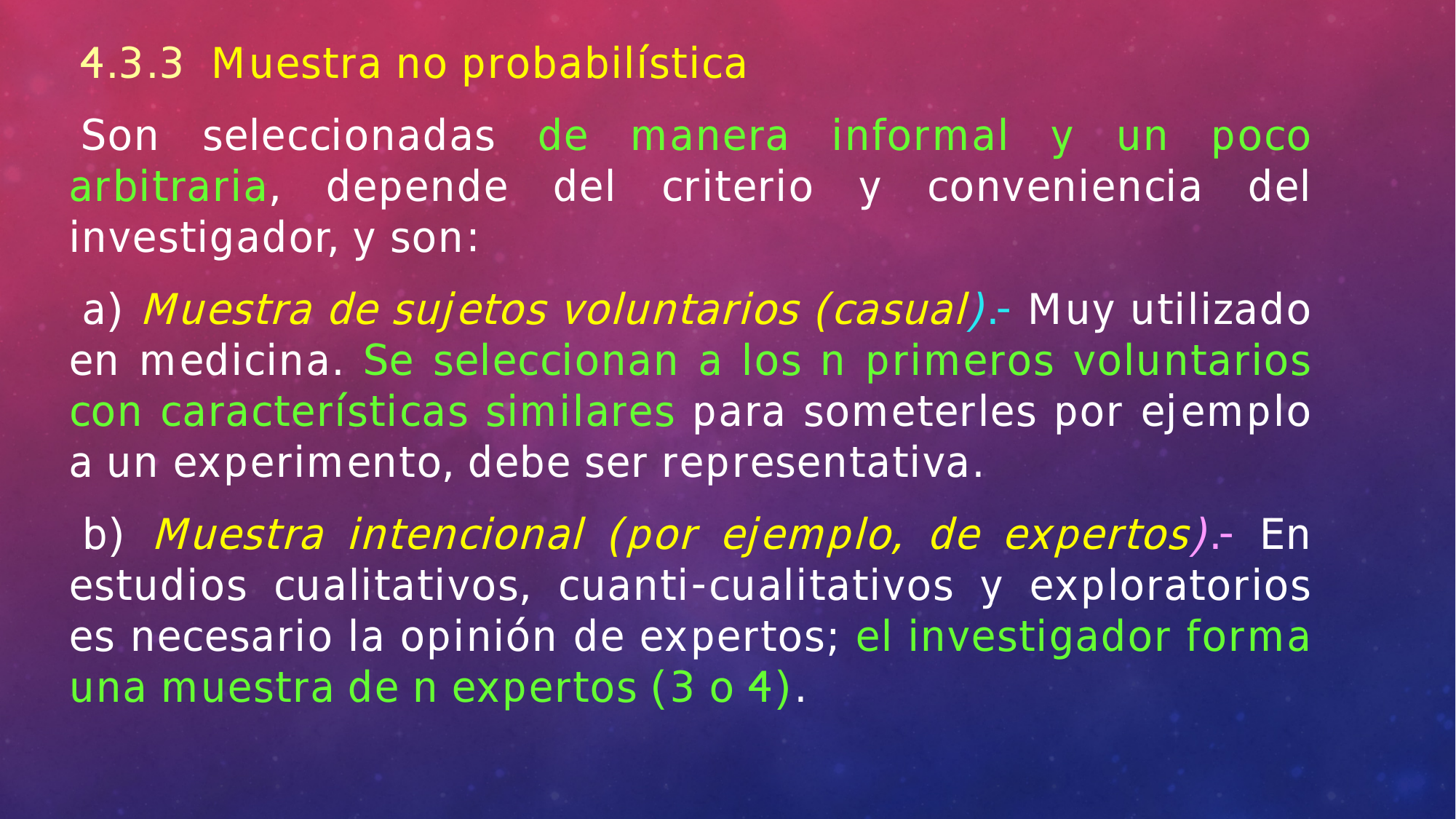

4.3.3  Muestra no probabilística
 Son seleccionadas de manera informal y un poco arbitraria, depende del criterio y conveniencia del investigador, y son:
 a) Muestra de sujetos voluntarios (casual).- Muy utilizado en medicina. Se seleccionan a los n primeros voluntarios con características similares para someterles por ejemplo a un experimento, debe ser representativa.
 b) Muestra intencional (por ejemplo, de expertos).- En estudios cualitativos, cuanti-cualitativos y exploratorios es necesario la opinión de expertos; el investigador forma una muestra de n expertos (3 o 4).